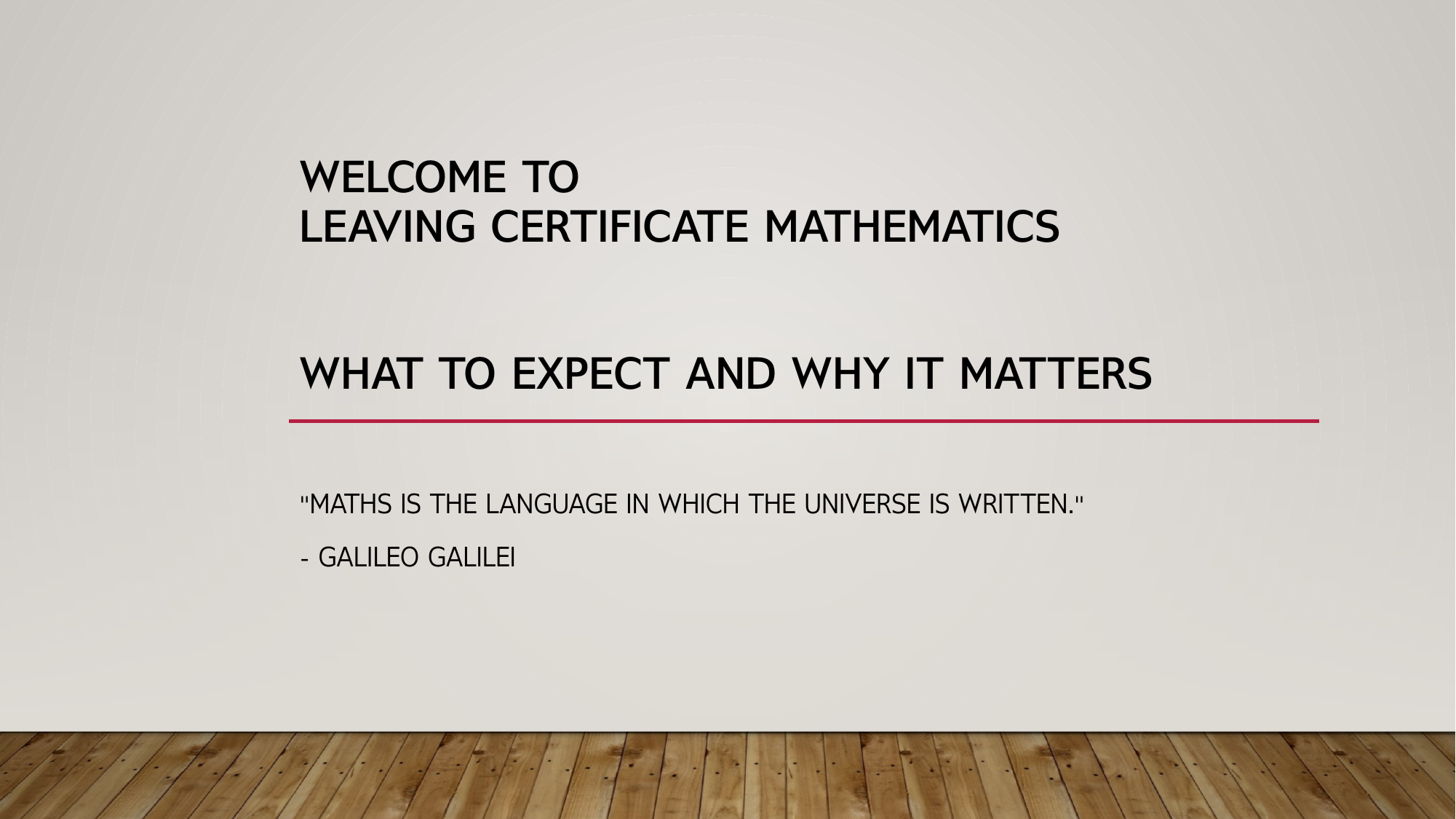

# Welcome to Leaving Certificate Mathematics What to Expect and Why It Matters
"Maths is the language in which the universe is written."
- Galileo Galilei